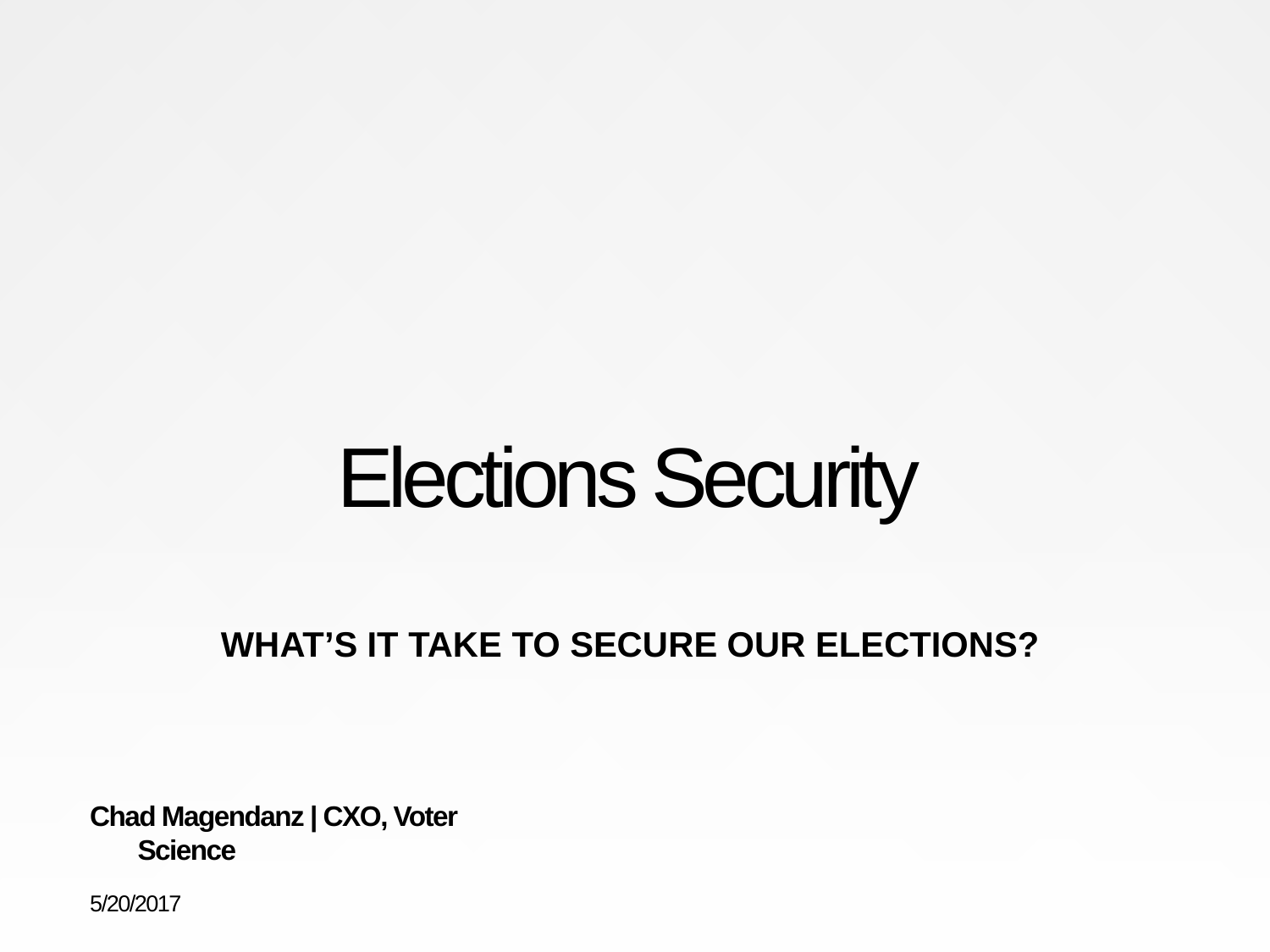

# Elections Security
What’s it take to secure our elections?
Chad Magendanz | CXO, Voter Science
5/20/2017